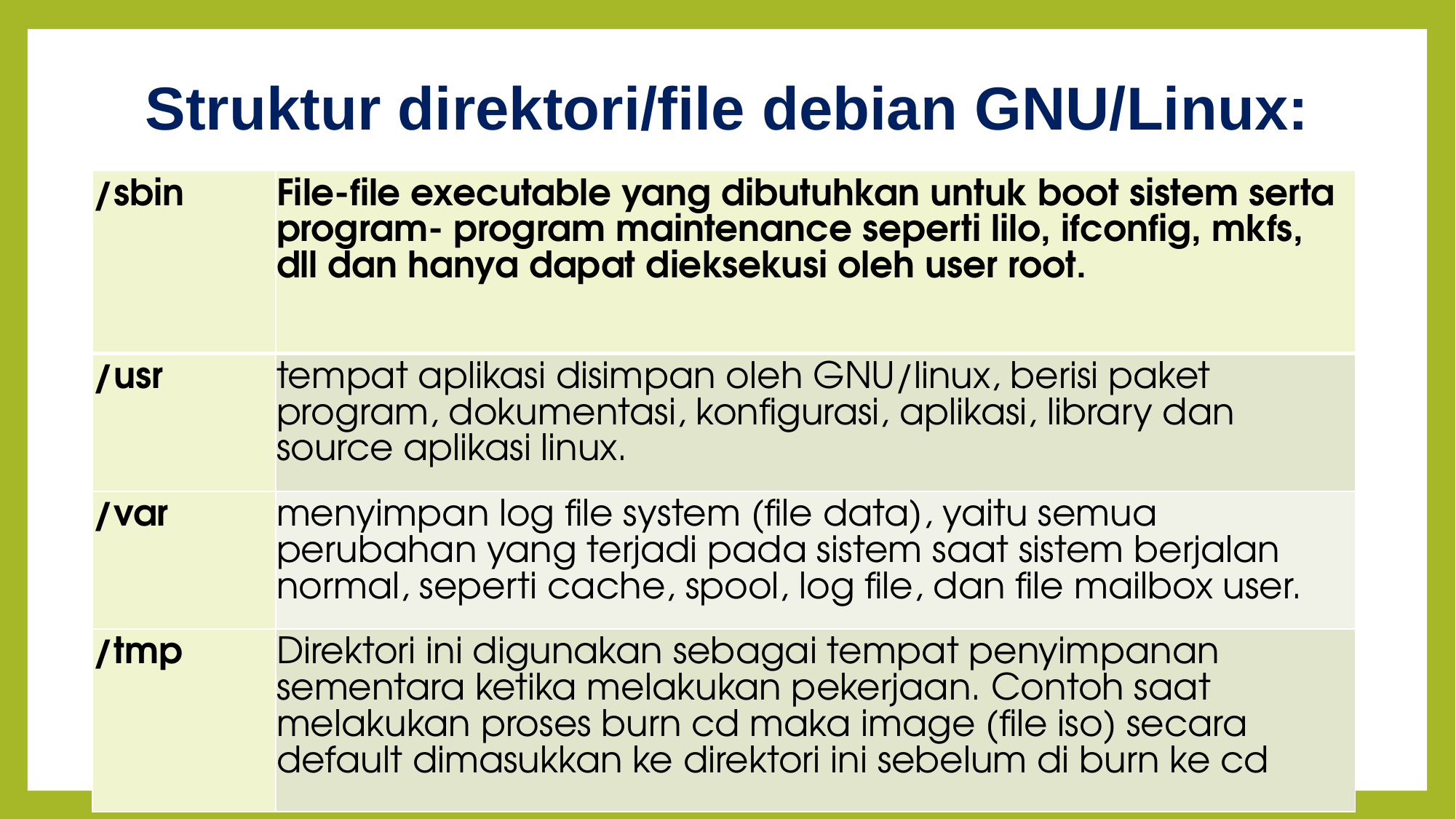

Struktur direktori/file debian GNU/Linux:
| /sbin | File-file executable yang dibutuhkan untuk boot sistem serta program- program maintenance seperti lilo, ifconfig, mkfs, dll dan hanya dapat dieksekusi oleh user root. |
| --- | --- |
| /usr | tempat aplikasi disimpan oleh GNU/linux, berisi paket program, dokumentasi, konfigurasi, aplikasi, library dan source aplikasi linux. |
| /var | menyimpan log file system (file data), yaitu semua perubahan yang terjadi pada sistem saat sistem berjalan normal, seperti cache, spool, log file, dan file mailbox user. |
| /tmp | Direktori ini digunakan sebagai tempat penyimpanan sementara ketika melakukan pekerjaan. Contoh saat melakukan proses burn cd maka image (file iso) secara default dimasukkan ke direktori ini sebelum di burn ke cd |